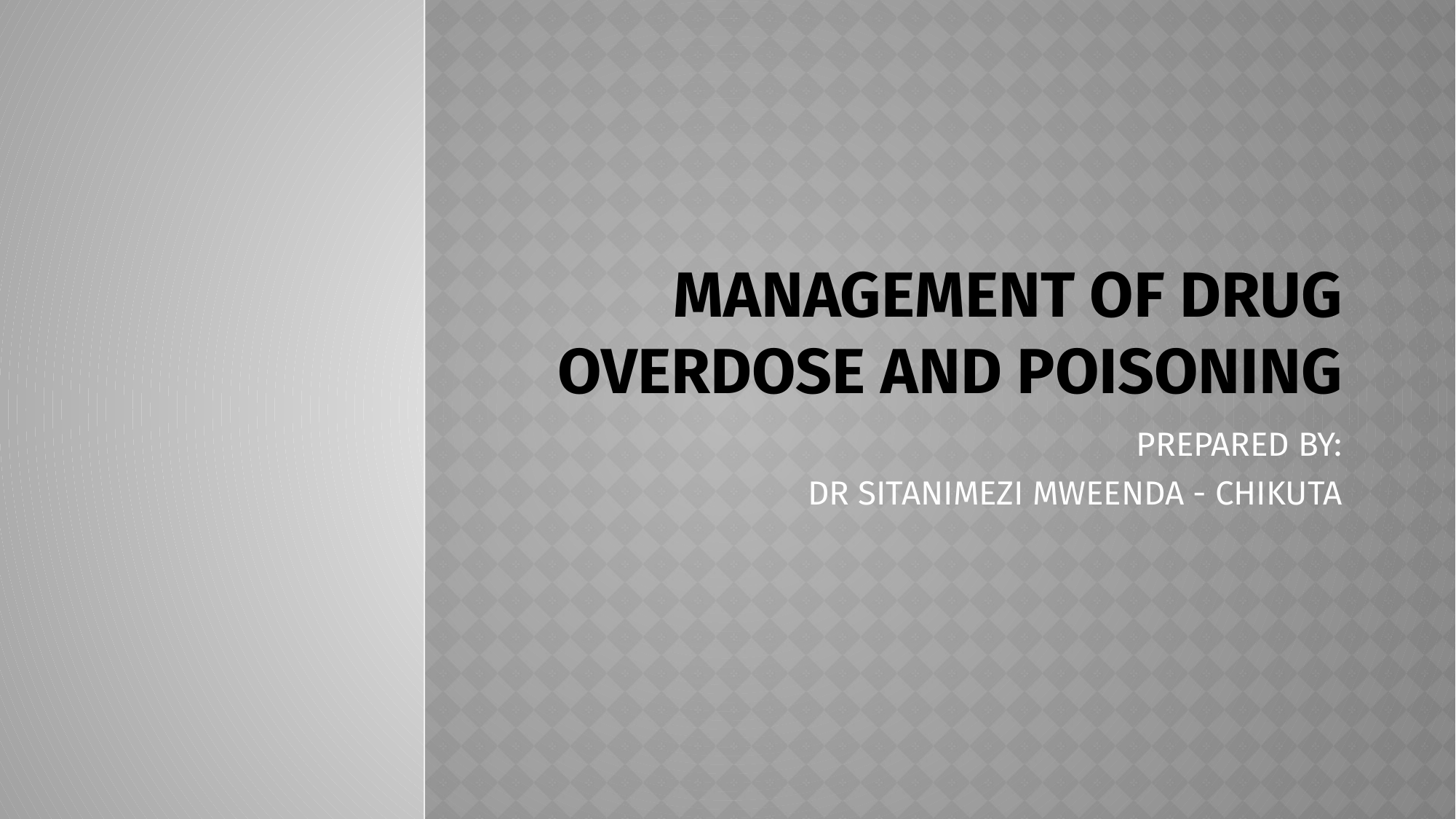

# MANAGEMENT OF DRUG OVERDOSE AND POISONING
PREPARED BY:
DR SITANIMEZI MWEENDA - CHIKUTA